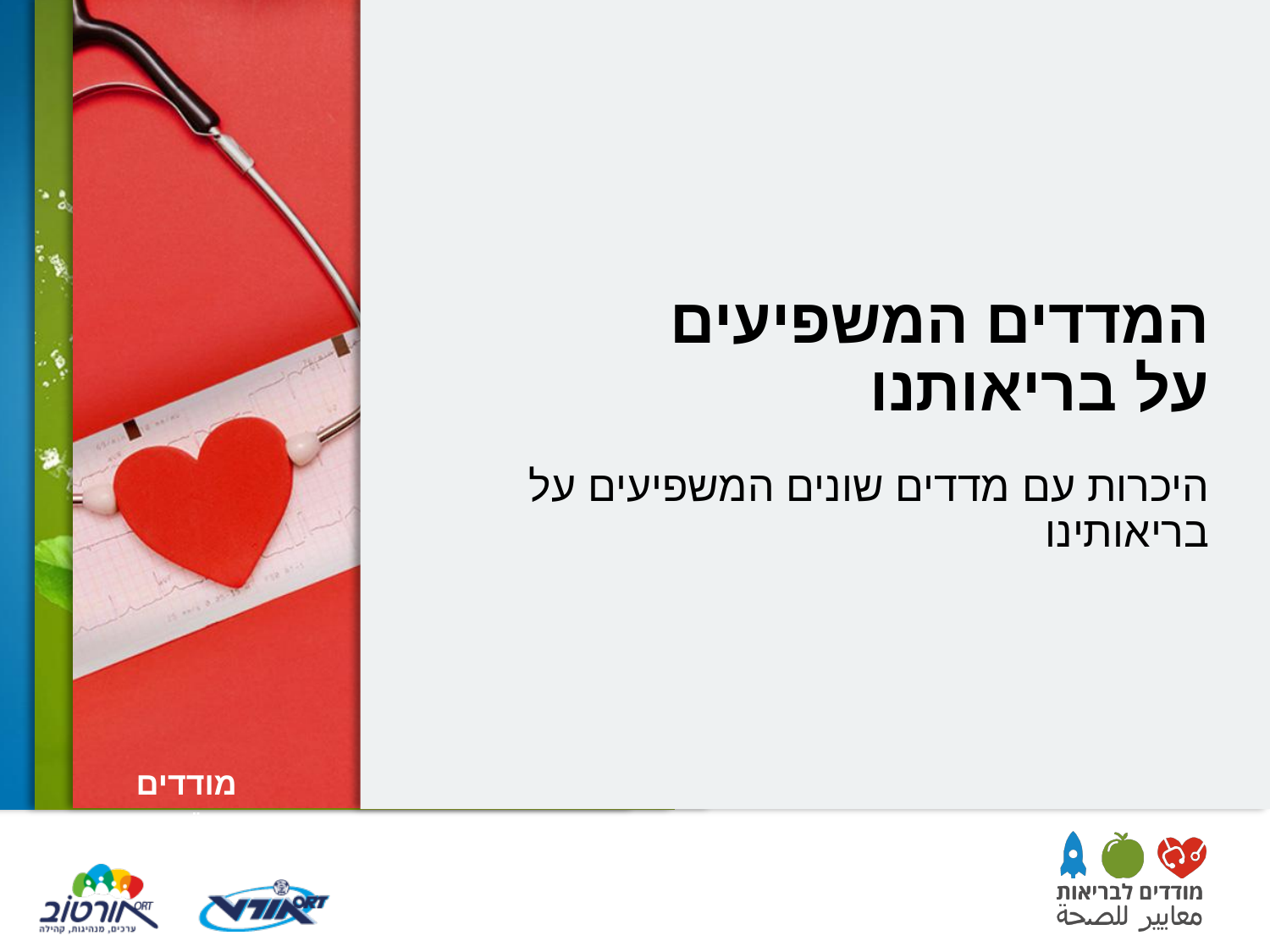

# המדדים המשפיעים על בריאותנו
היכרות עם מדדים שונים המשפיעים על בריאותינו